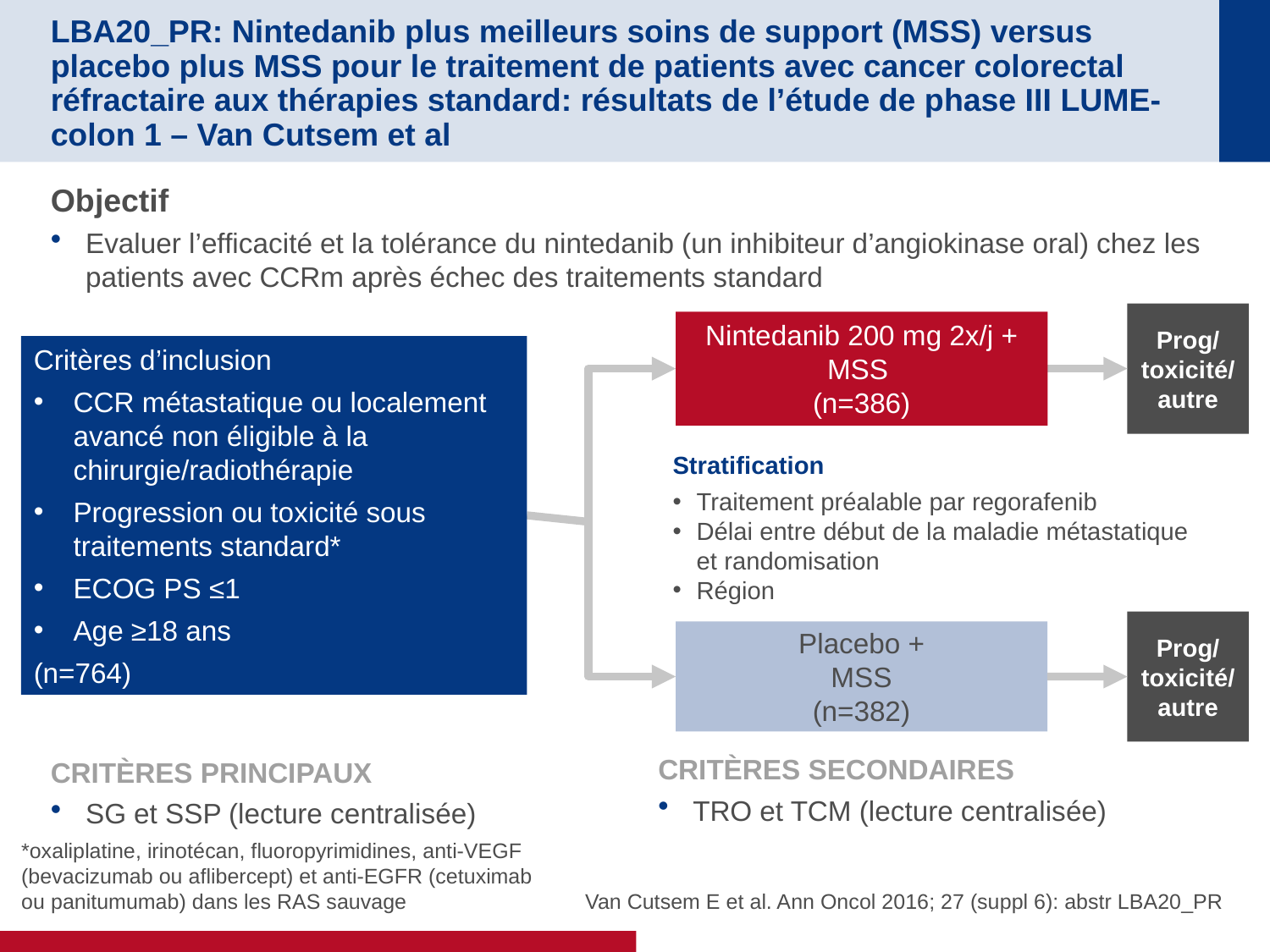

# LBA20_PR: Nintedanib plus meilleurs soins de support (MSS) versus placebo plus MSS pour le traitement de patients avec cancer colorectal réfractaire aux thérapies standard: résultats de l’étude de phase III LUME-colon 1 – Van Cutsem et al
Objectif
Evaluer l’efficacité et la tolérance du nintedanib (un inhibiteur d’angiokinase oral) chez les patients avec CCRm après échec des traitements standard
Prog/
toxicité/autre
Nintedanib 200 mg 2x/j + MSS
(n=386)
Critères d’inclusion
CCR métastatique ou localement avancé non éligible à la chirurgie/radiothérapie
Progression ou toxicité sous traitements standard*
ECOG PS ≤1
Age ≥18 ans
(n=764)
Stratification
Traitement préalable par regorafenib
Délai entre début de la maladie métastatique et randomisation
Région
Prog/
toxicité/autre
Placebo +
MSS
(n=382)
CRITÈRES SECONDAIRES
TRO et TCM (lecture centralisée)
CRITÈRES PRINCIPAUX
SG et SSP (lecture centralisée)

Van Cutsem E et al. Ann Oncol 2016; 27 (suppl 6): abstr LBA20_PR
*oxaliplatine, irinotécan, fluoropyrimidines, anti-VEGF (bevacizumab ou aflibercept) et anti-EGFR (cetuximab ou panitumumab) dans les RAS sauvage